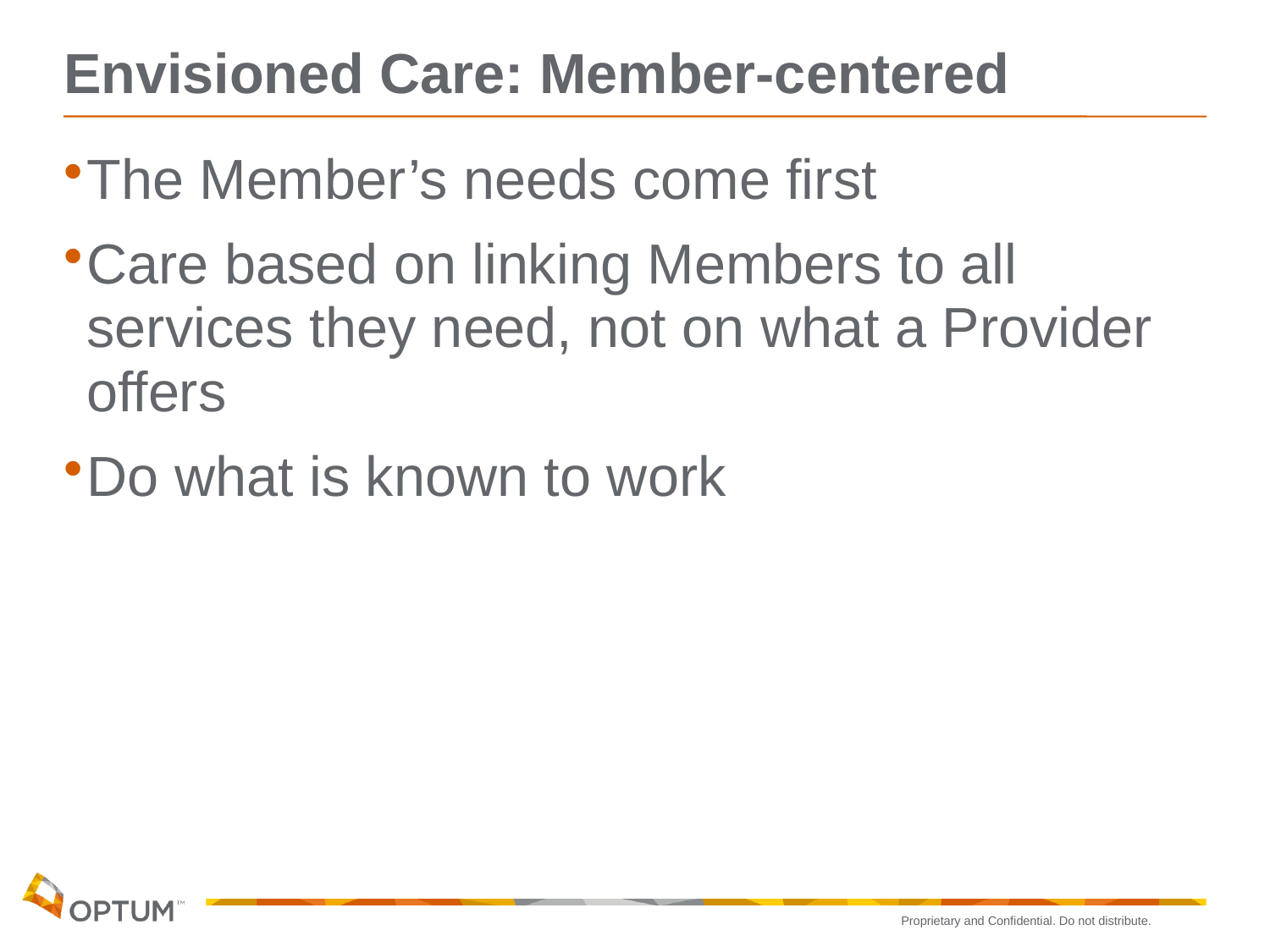

# Envisioned Care: Member-centered
The Member’s needs come first
Care based on linking Members to all services they need, not on what a Provider offers
Do what is known to work